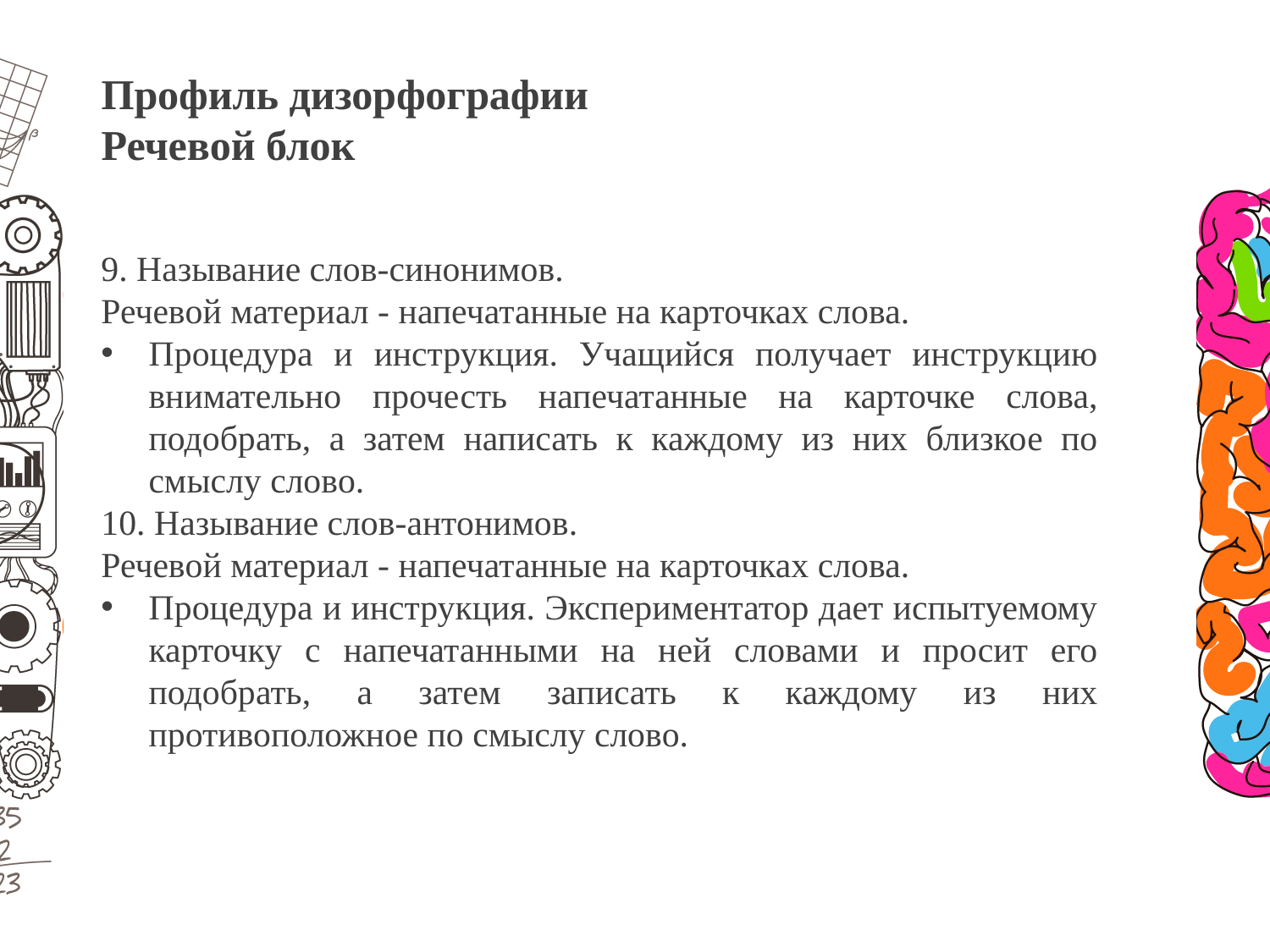

Профиль дизорфографии
Речевой блок

9. Называние слов-синонимов.
Речевой материал - напечатанные на карточках слова.
Процедура и инструкция. Учащийся получает инструкцию внимательно прочесть напечатанные на карточке слова, подобрать, а затем написать к каждому из них близкое по смыслу слово.
10. Называние слов-антонимов.
Речевой материал - напечатанные на карточках слова.
Процедура и инструкция. Экспериментатор дает испытуемому карточку с напечатанными на ней словами и просит его подобрать, а затем записать к каждому из них противоположное по смыслу слово.